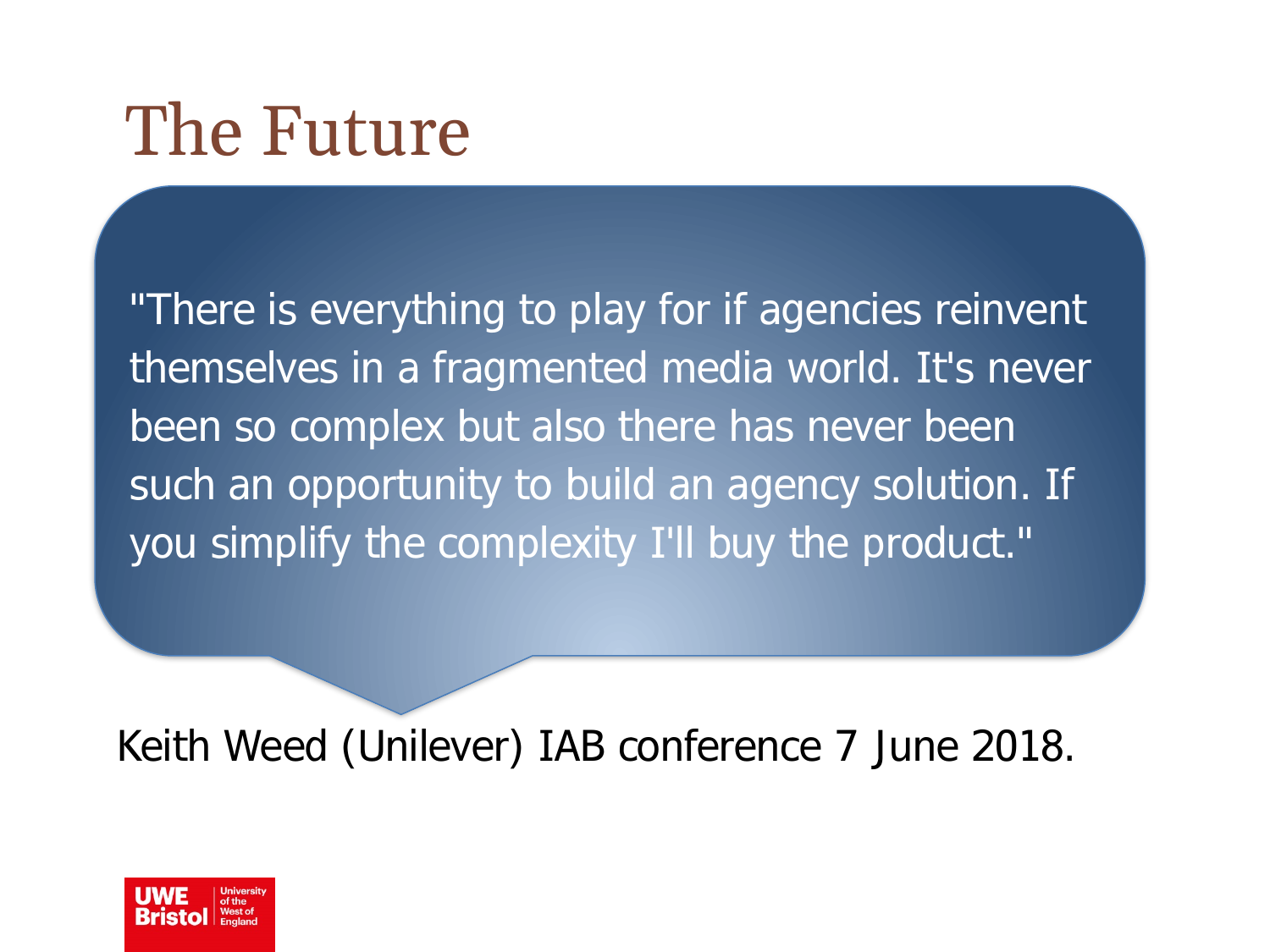

The Future
"There is everything to play for if agencies reinvent themselves in a fragmented media world. It's never been so complex but also there has never been such an opportunity to build an agency solution. If you simplify the complexity I'll buy the product."

Keith Weed (Unilever) IAB conference 7 June 2018.